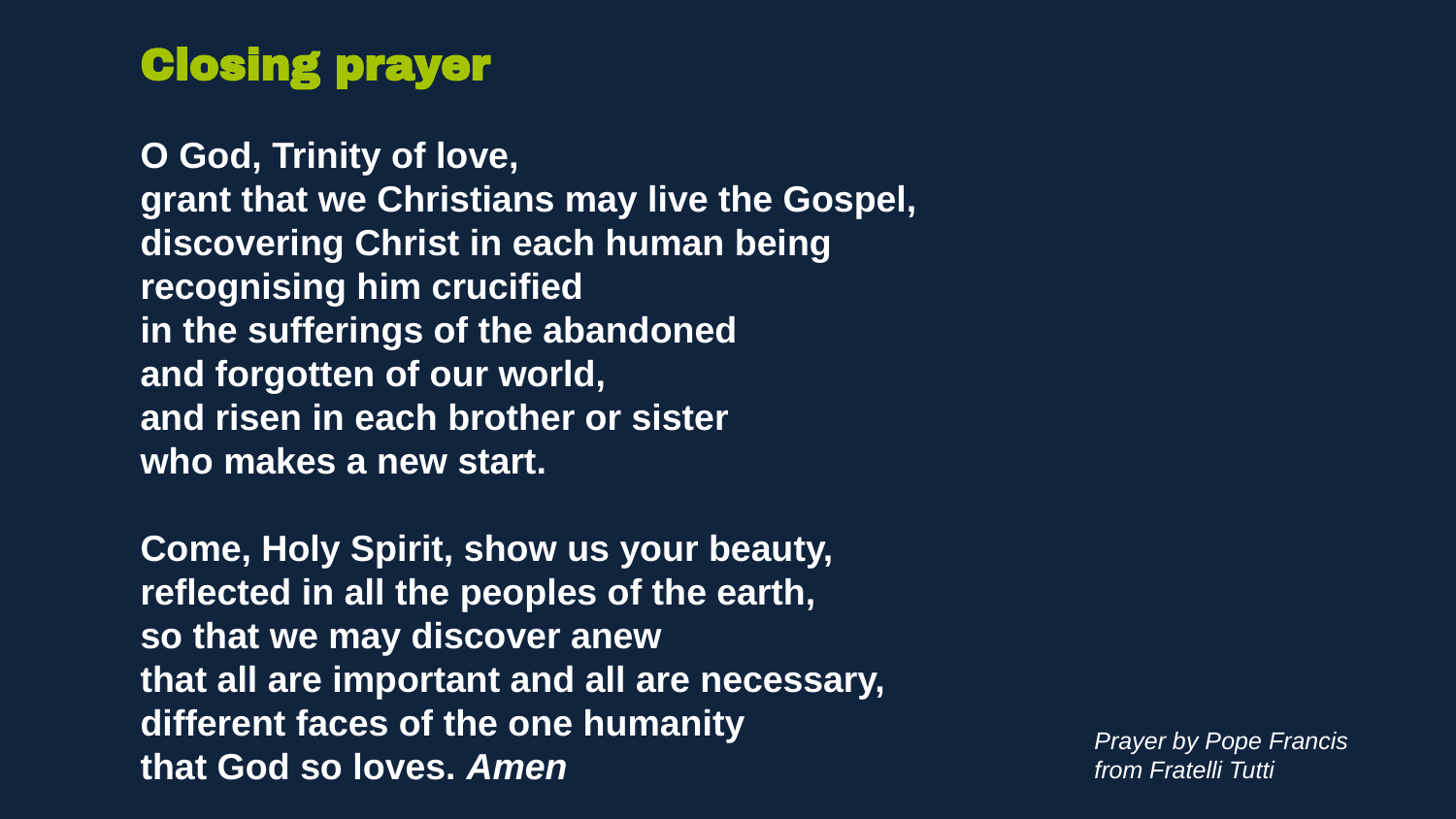

Closing prayer

O God, Trinity of love,
grant that we Christians may live the Gospel,
discovering Christ in each human being
recognising him crucified
in the sufferings of the abandoned
and forgotten of our world,
and risen in each brother or sister
who makes a new start.

Come, Holy Spirit, show us your beauty,
reflected in all the peoples of the earth,
so that we may discover anew
that all are important and all are necessary,
different faces of the one humanity
that God so loves. Amen

Prayer by Pope Francis
from Fratelli Tutti